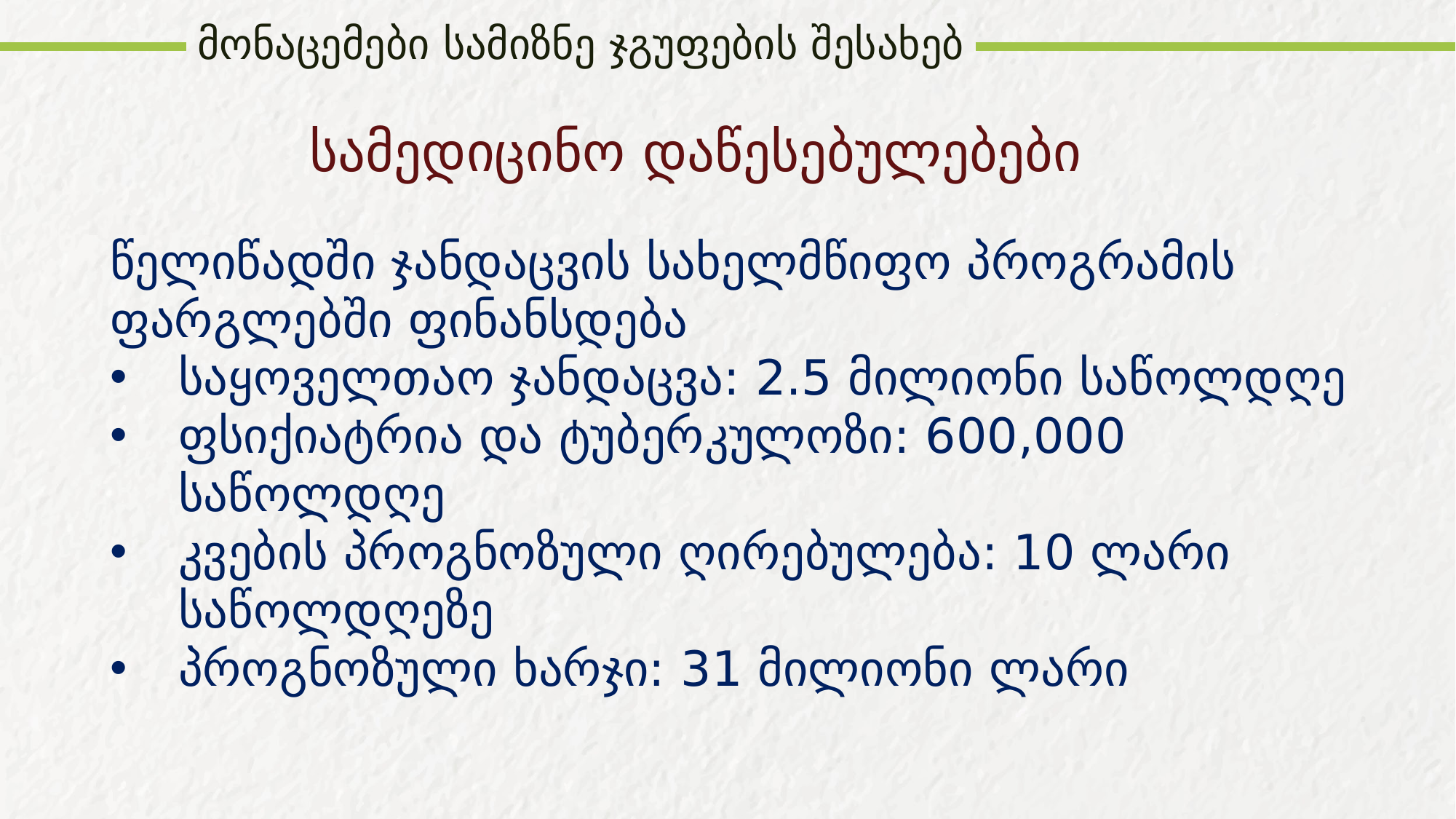

მონაცემები სამიზნე ჯგუფების შესახებ
# სამედიცინო დაწესებულებები
წელიწადში ჯანდაცვის სახელმწიფო პროგრამის ფარგლებში ფინანსდება
საყოველთაო ჯანდაცვა: 2.5 მილიონი საწოლდღე
ფსიქიატრია და ტუბერკულოზი: 600,000 საწოლდღე
კვების პროგნოზული ღირებულება: 10 ლარი საწოლდღეზე
პროგნოზული ხარჯი: 31 მილიონი ლარი